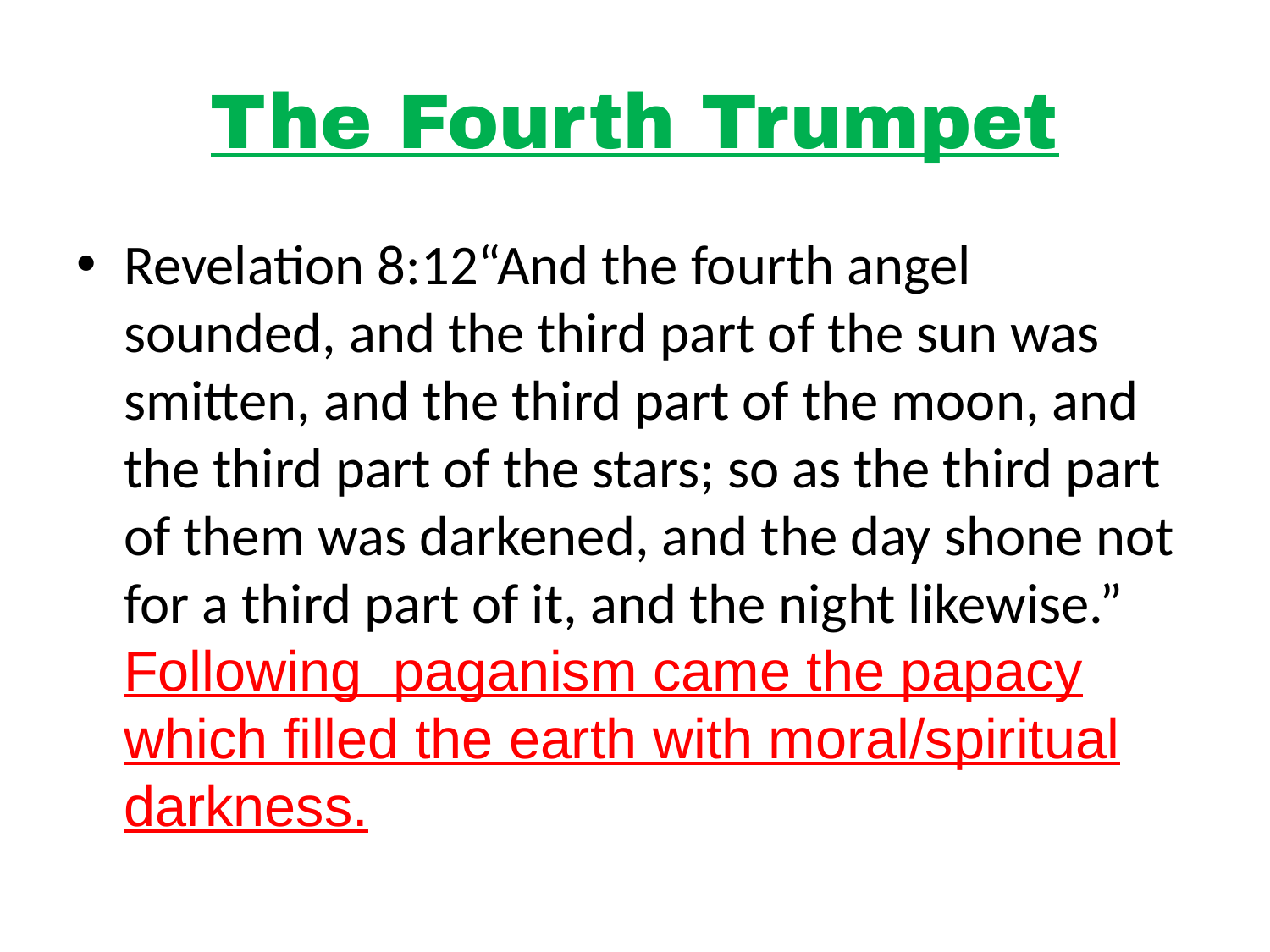

# The Fourth Trumpet
Revelation 8:12“And the fourth angel sounded, and the third part of the sun was smitten, and the third part of the moon, and the third part of the stars; so as the third part of them was darkened, and the day shone not for a third part of it, and the night likewise.” Following  paganism came the papacy which filled the earth with moral/spiritual darkness.